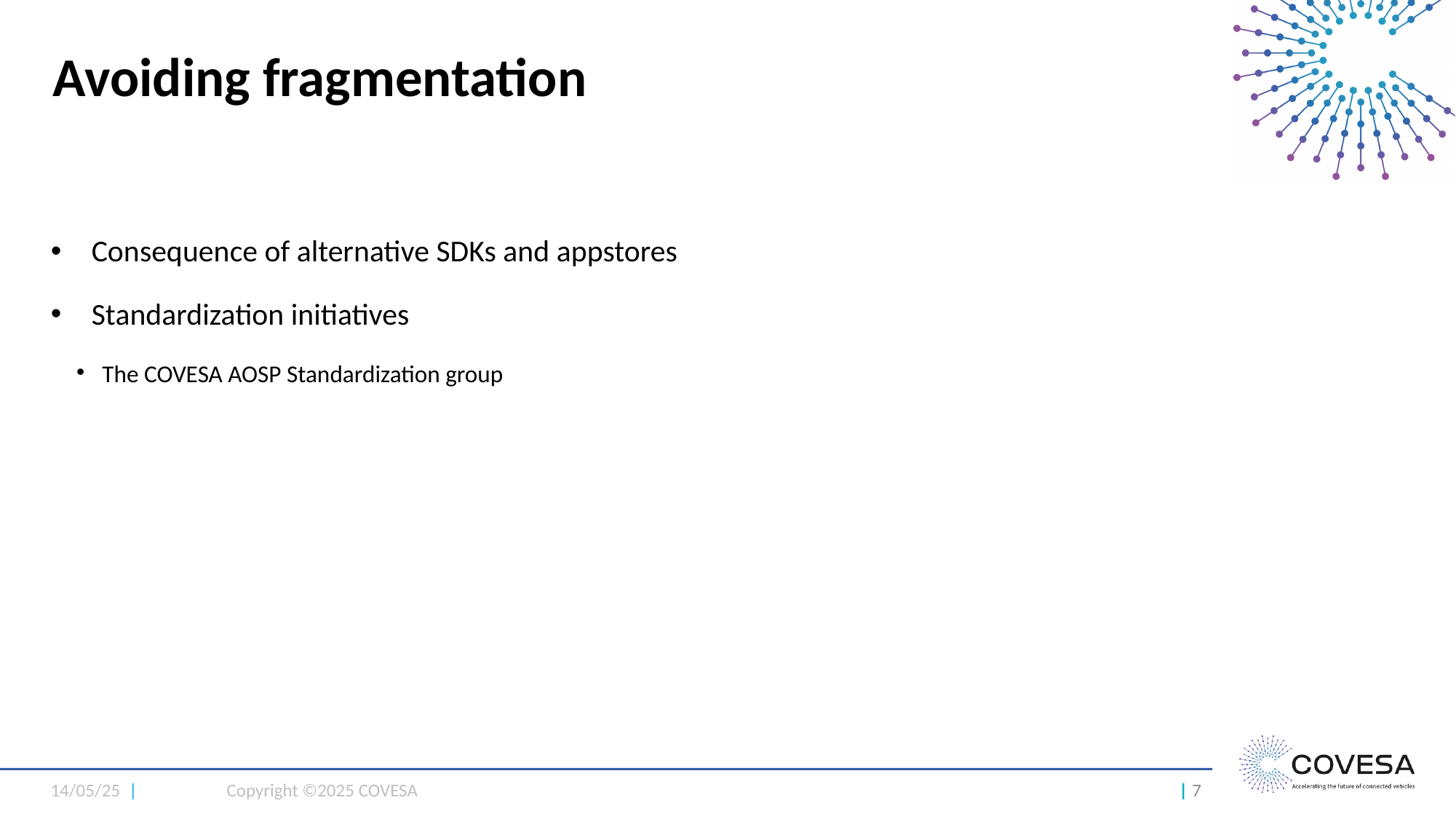

Avoiding fragmentation

Consequence of alternative SDKs and appstores
Standardization initiatives
The COVESA AOSP Standardization group

14/05/25  |
Copyright ©2025 COVESA
| 7